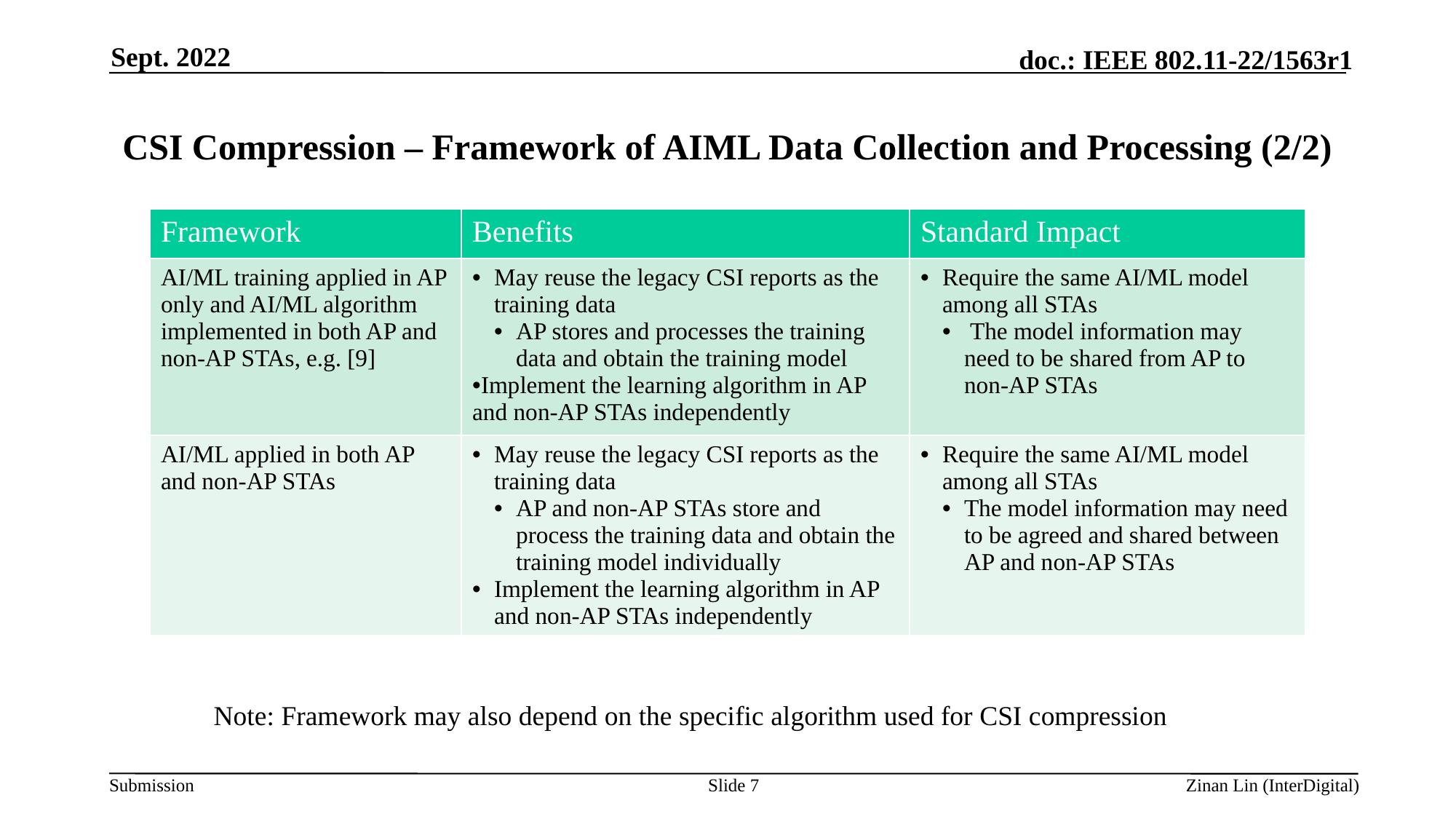

Sept. 2022
# CSI Compression – Framework of AIML Data Collection and Processing (2/2)
| Framework | Benefits | Standard Impact |
| --- | --- | --- |
| AI/ML training applied in AP only and AI/ML algorithm implemented in both AP and non-AP STAs, e.g. [9] | May reuse the legacy CSI reports as the training data AP stores and processes the training data and obtain the training model Implement the learning algorithm in AP and non-AP STAs independently | Require the same AI/ML model among all STAs The model information may need to be shared from AP to non-AP STAs |
| AI/ML applied in both AP and non-AP STAs | May reuse the legacy CSI reports as the training data AP and non-AP STAs store and process the training data and obtain the training model individually Implement the learning algorithm in AP and non-AP STAs independently | Require the same AI/ML model among all STAs The model information may need to be agreed and shared between AP and non-AP STAs |
Note: Framework may also depend on the specific algorithm used for CSI compression
Slide 7
Zinan Lin (InterDigital)